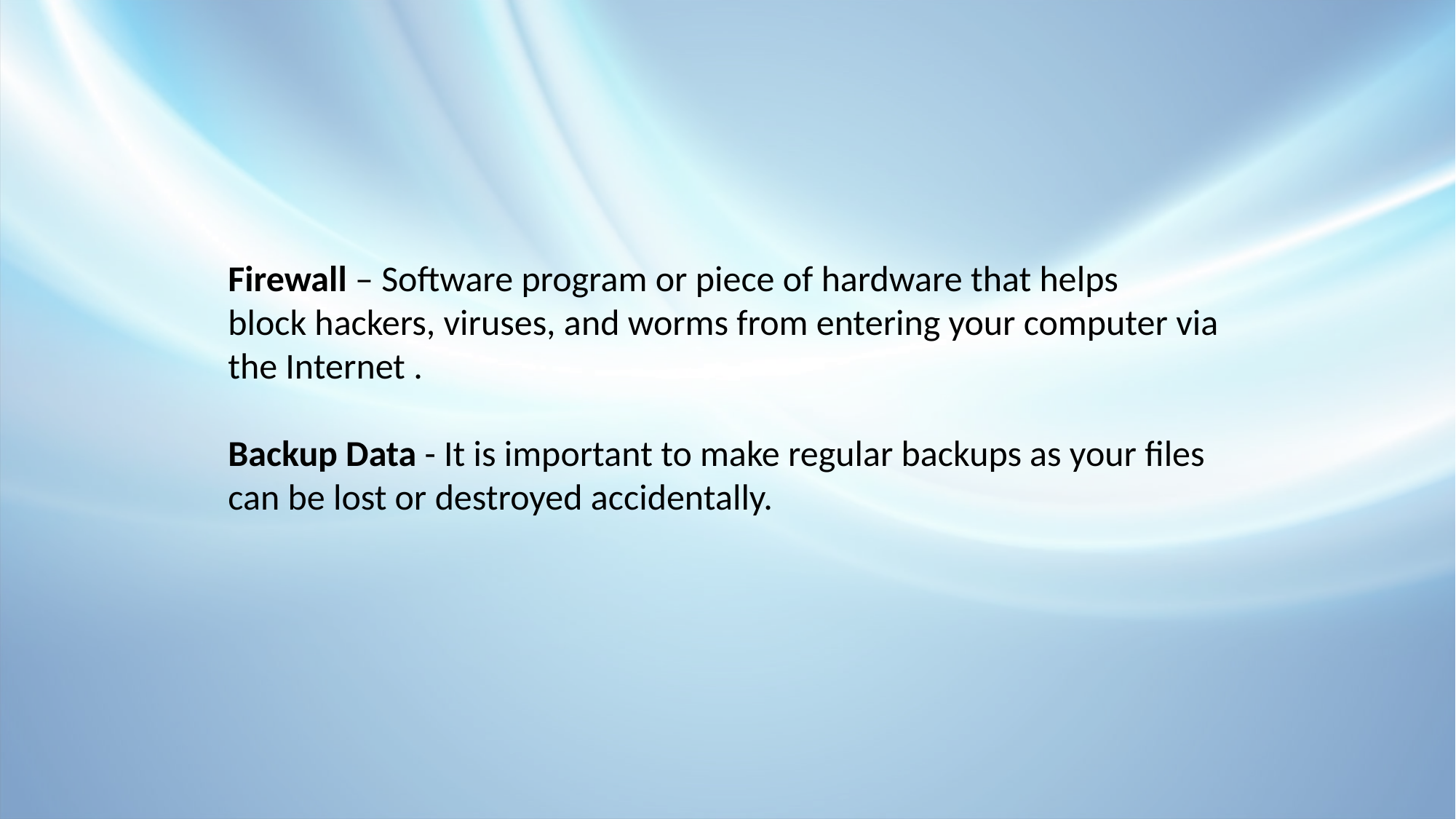

Firewall – Software program or piece of hardware that helps
block hackers, viruses, and worms from entering your computer via
the Internet .

Backup Data - It is important to make regular backups as your files
can be lost or destroyed accidentally.